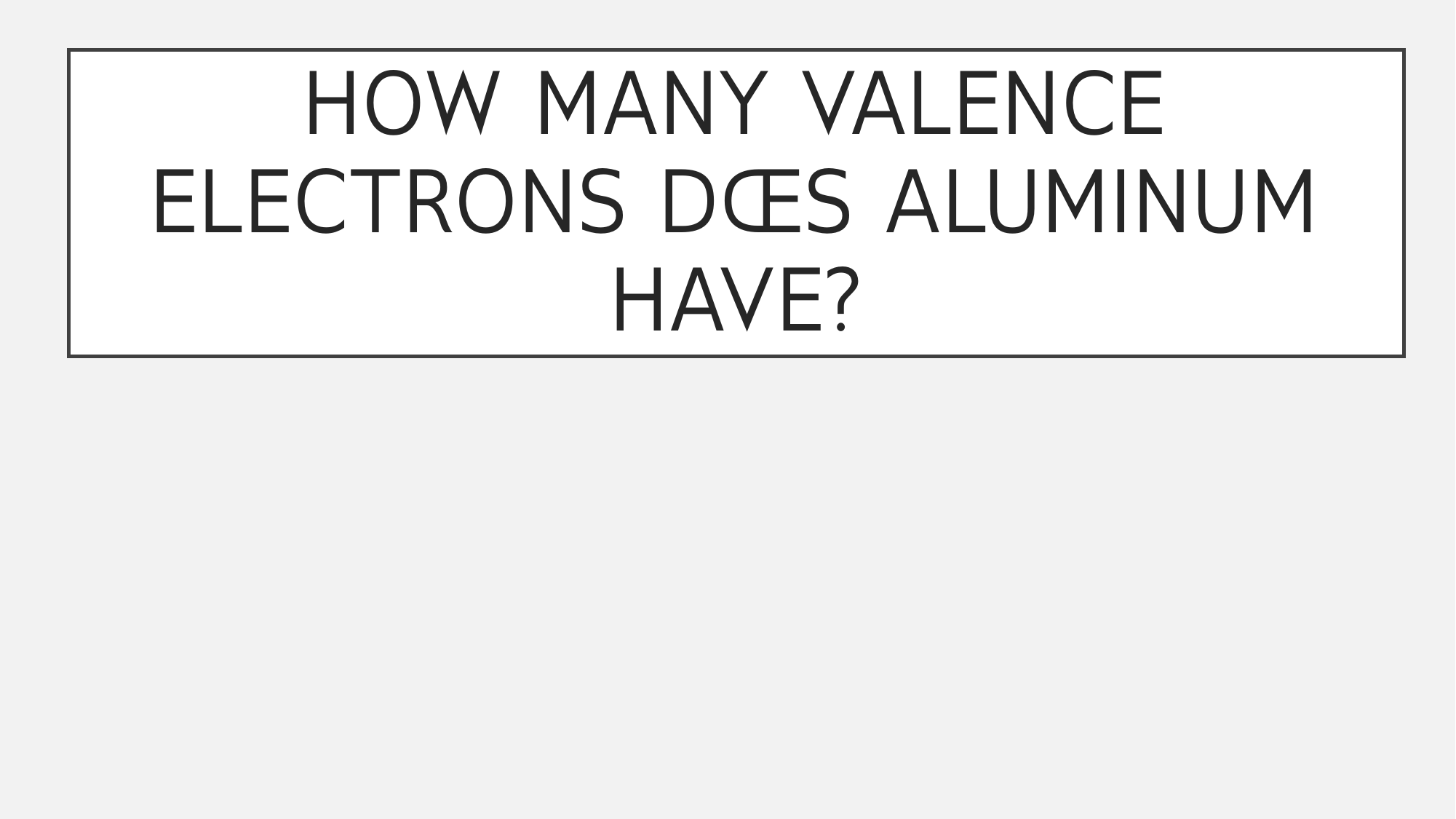

# How many valence electrons does Aluminum have?